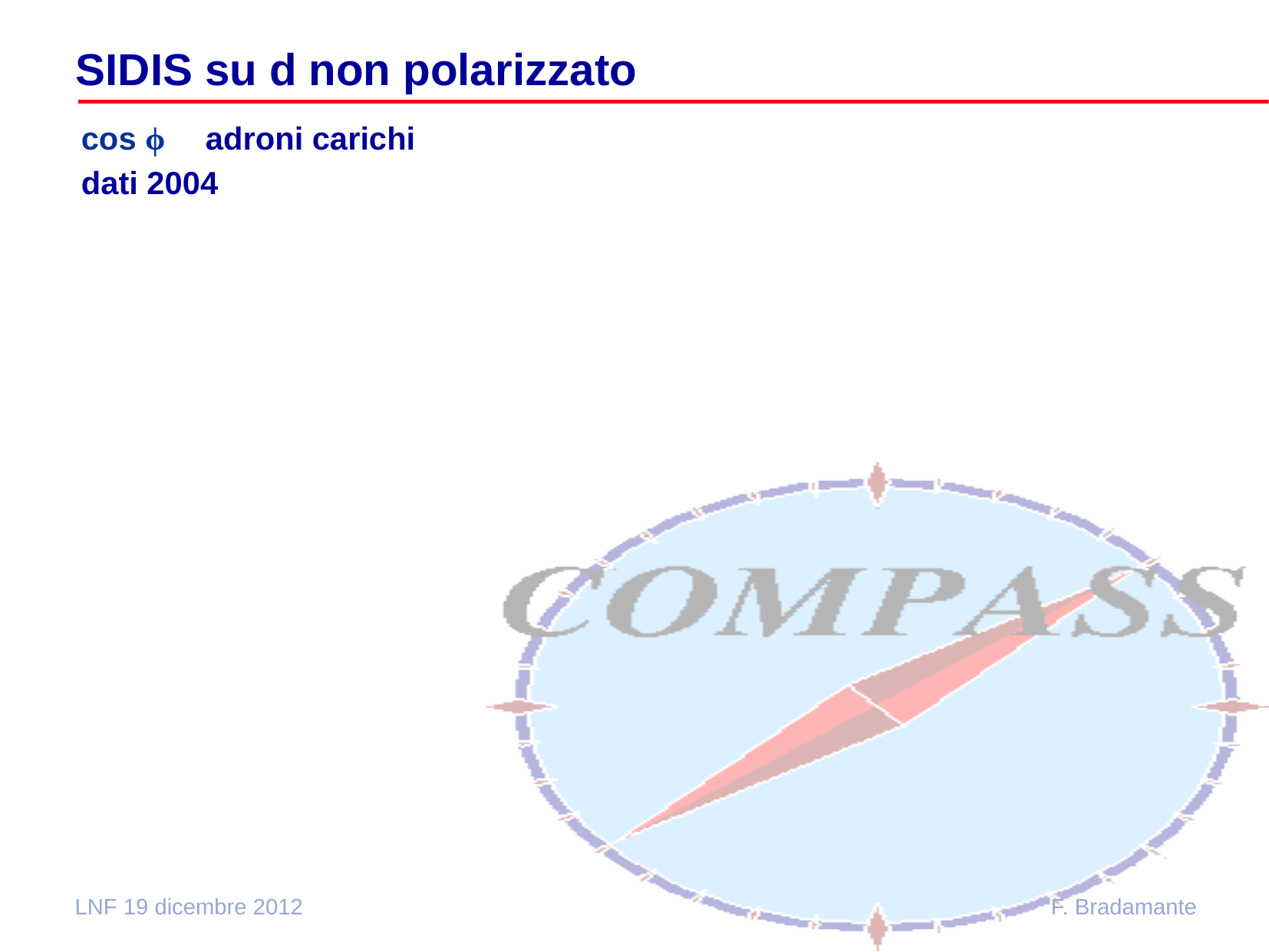

SIDIS su d non polarizzato
cos ϕ     adroni carichi
dati 2004
LNF 19 dicembre 2012
F. Bradamante